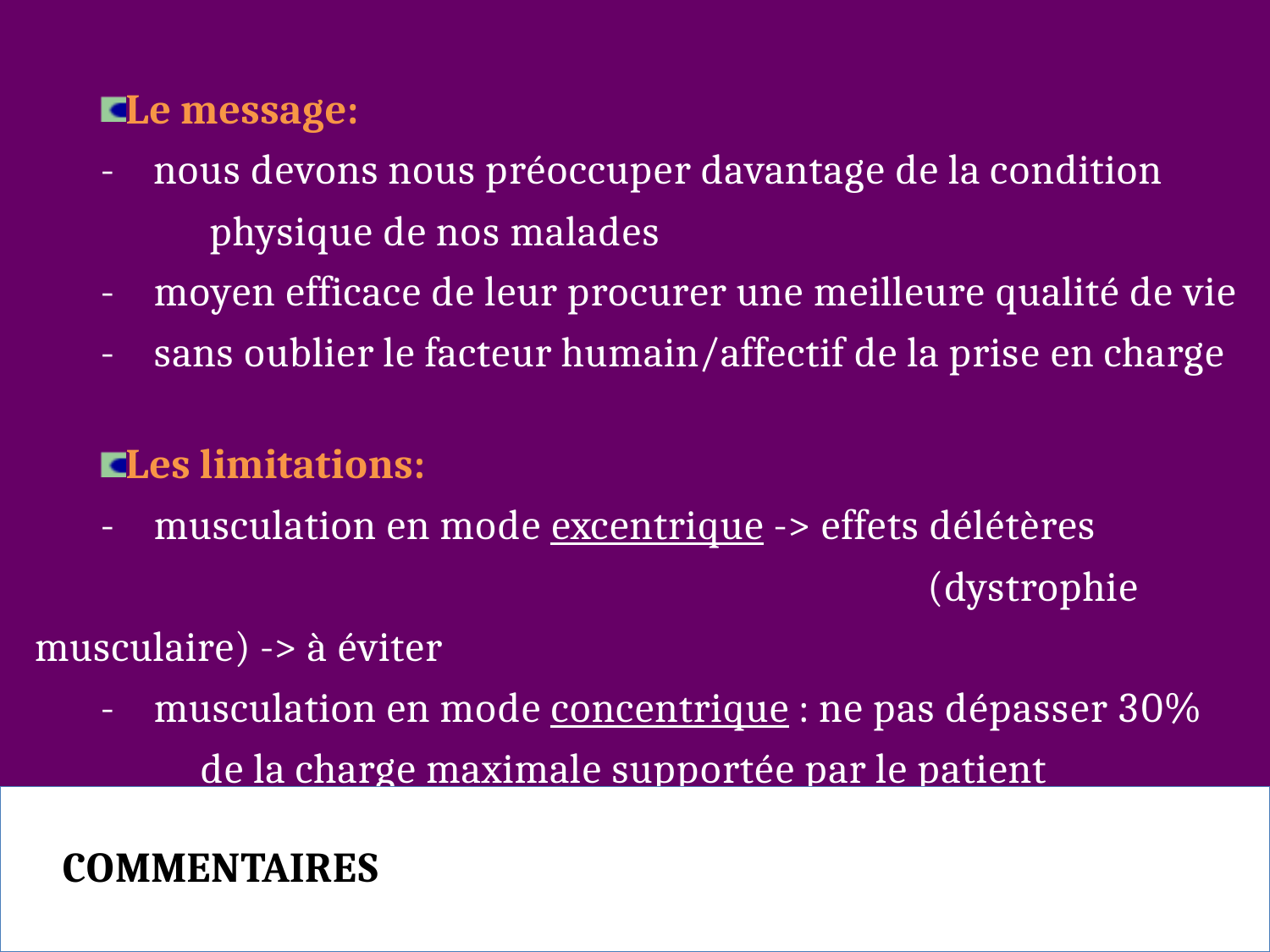

Le message:
	- 	nous devons nous préoccuper davantage de la condition 			      physique de nos malades
	-	moyen efficace de leur procurer une meilleure qualité de vie
	-	sans oublier le facteur humain/affectif de la prise en charge
Les limitations:
	-	musculation en mode excentrique -> effets délétères 				     (dystrophie musculaire) -> à éviter
	-	musculation en mode concentrique : ne pas dépasser 30% 		     de la charge maximale supportée par le patient

COMMENTAIRES